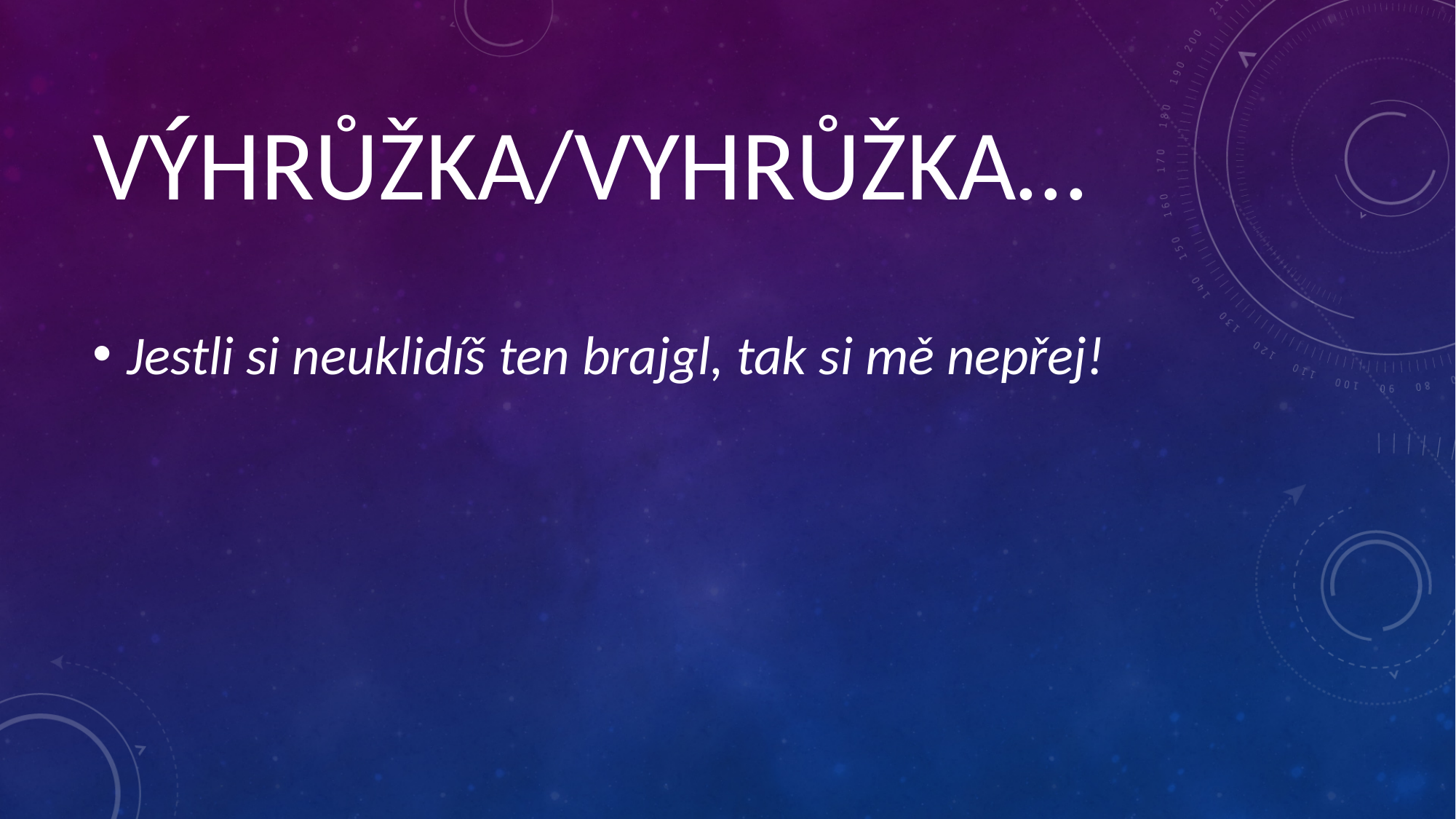

# VÝHRŮŽKA/VYHRŮŽKA…
Jestli si neuklidíš ten brajgl, tak si mě nepřej!